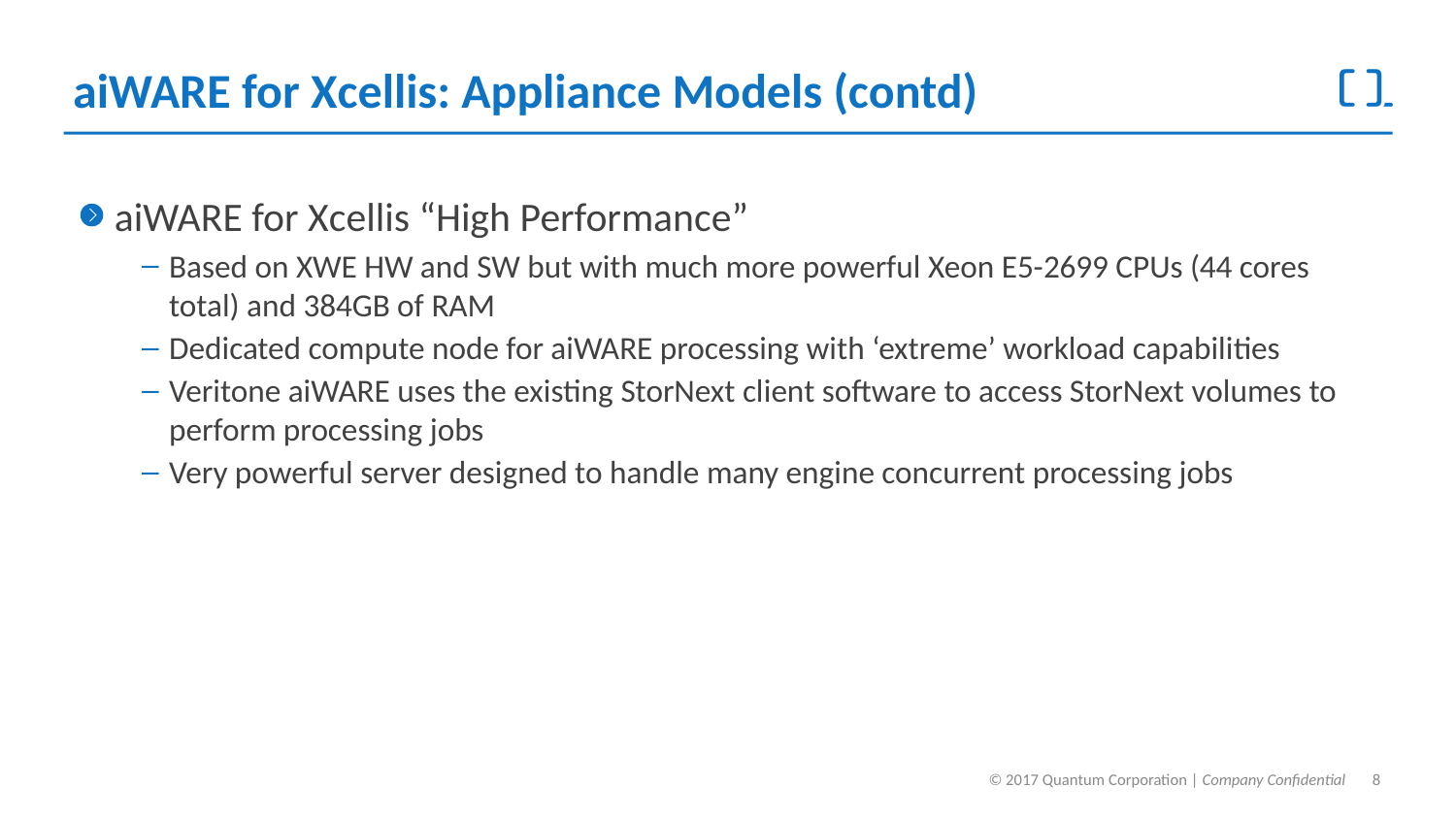

# aiWARE for Xcellis: Appliance Models (contd)
aiWARE for Xcellis “High Performance”
Based on XWE HW and SW but with much more powerful Xeon E5-2699 CPUs (44 cores total) and 384GB of RAM
Dedicated compute node for aiWARE processing with ‘extreme’ workload capabilities
Veritone aiWARE uses the existing StorNext client software to access StorNext volumes to perform processing jobs
Very powerful server designed to handle many engine concurrent processing jobs